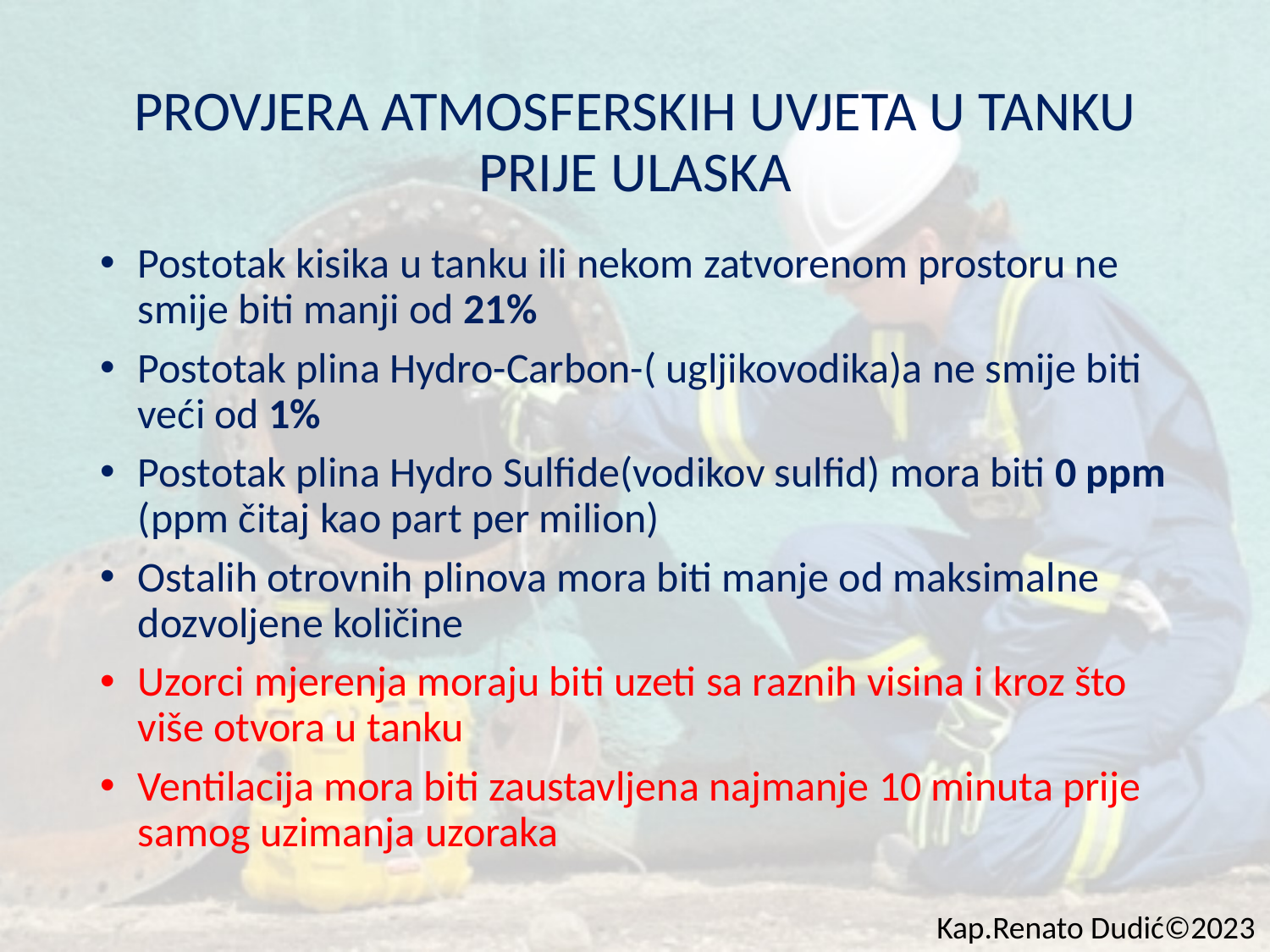

# PROVJERA ATMOSFERSKIH UVJETA U TANKU PRIJE ULASKA
Postotak kisika u tanku ili nekom zatvorenom prostoru ne smije biti manji od 21%
Postotak plina Hydro-Carbon-( ugljikovodika)a ne smije biti veći od 1%
Postotak plina Hydro Sulfide(vodikov sulfid) mora biti 0 ppm (ppm čitaj kao part per milion)
Ostalih otrovnih plinova mora biti manje od maksimalne dozvoljene količine
Uzorci mjerenja moraju biti uzeti sa raznih visina i kroz što više otvora u tanku
Ventilacija mora biti zaustavljena najmanje 10 minuta prije samog uzimanja uzoraka
Kap.Renato Dudić©2023